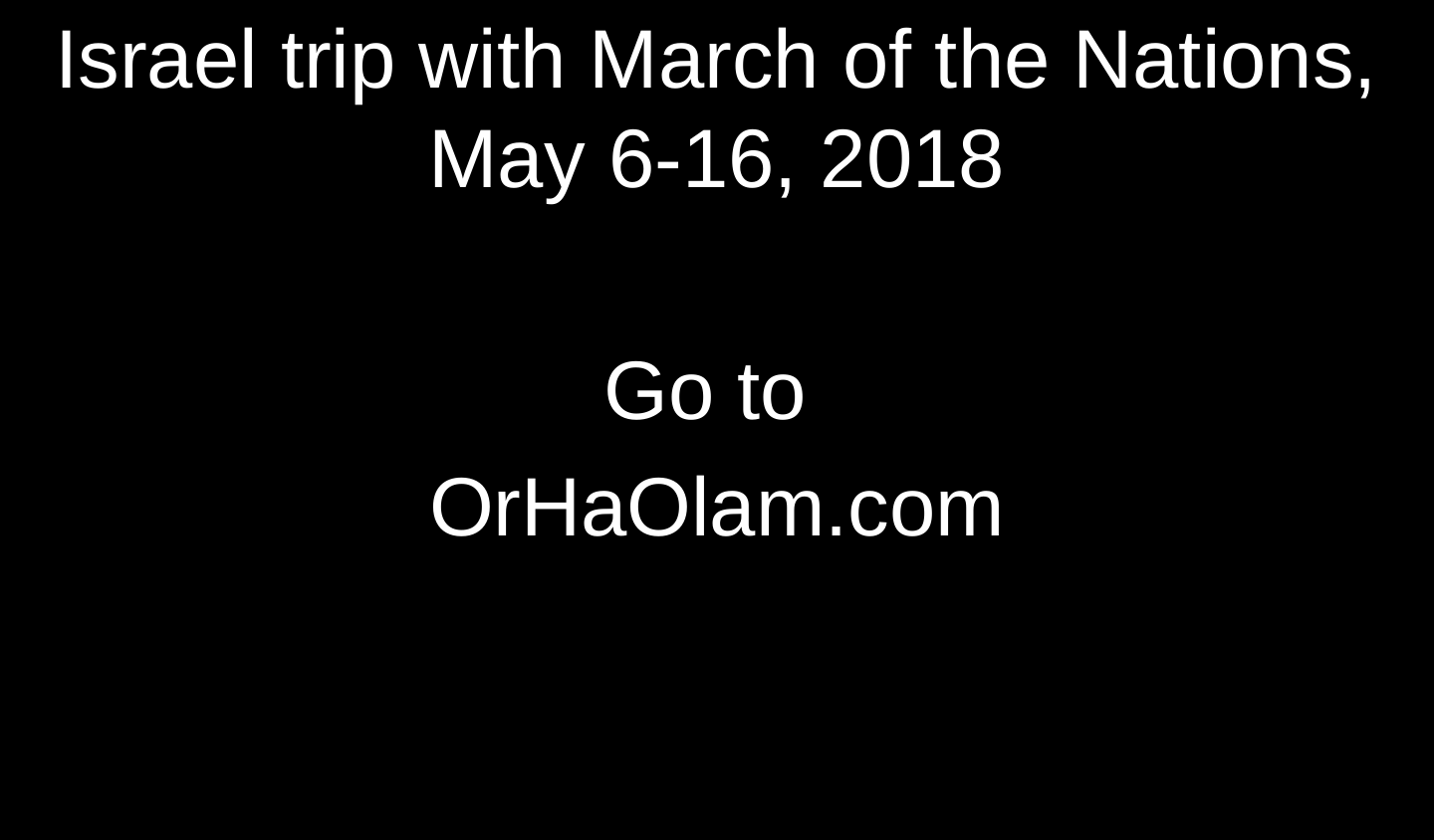

Israel trip with March of the Nations, May 6-16, 2018

Go to
OrHaOlam.com